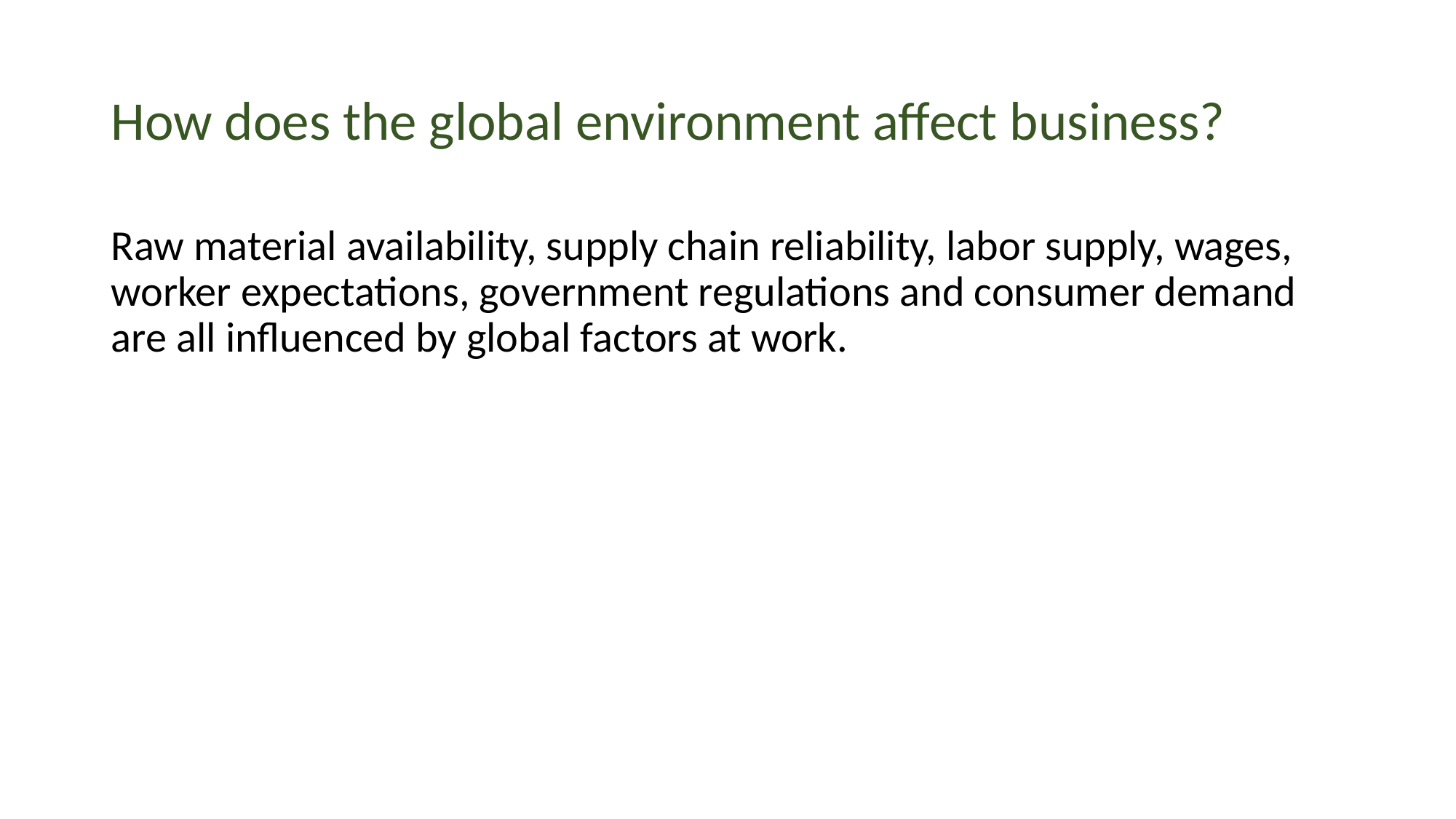

# How does the global environment affect business?
Raw material availability, supply chain reliability, labor supply, wages, worker expectations, government regulations and consumer demand are all influenced by global factors at work.